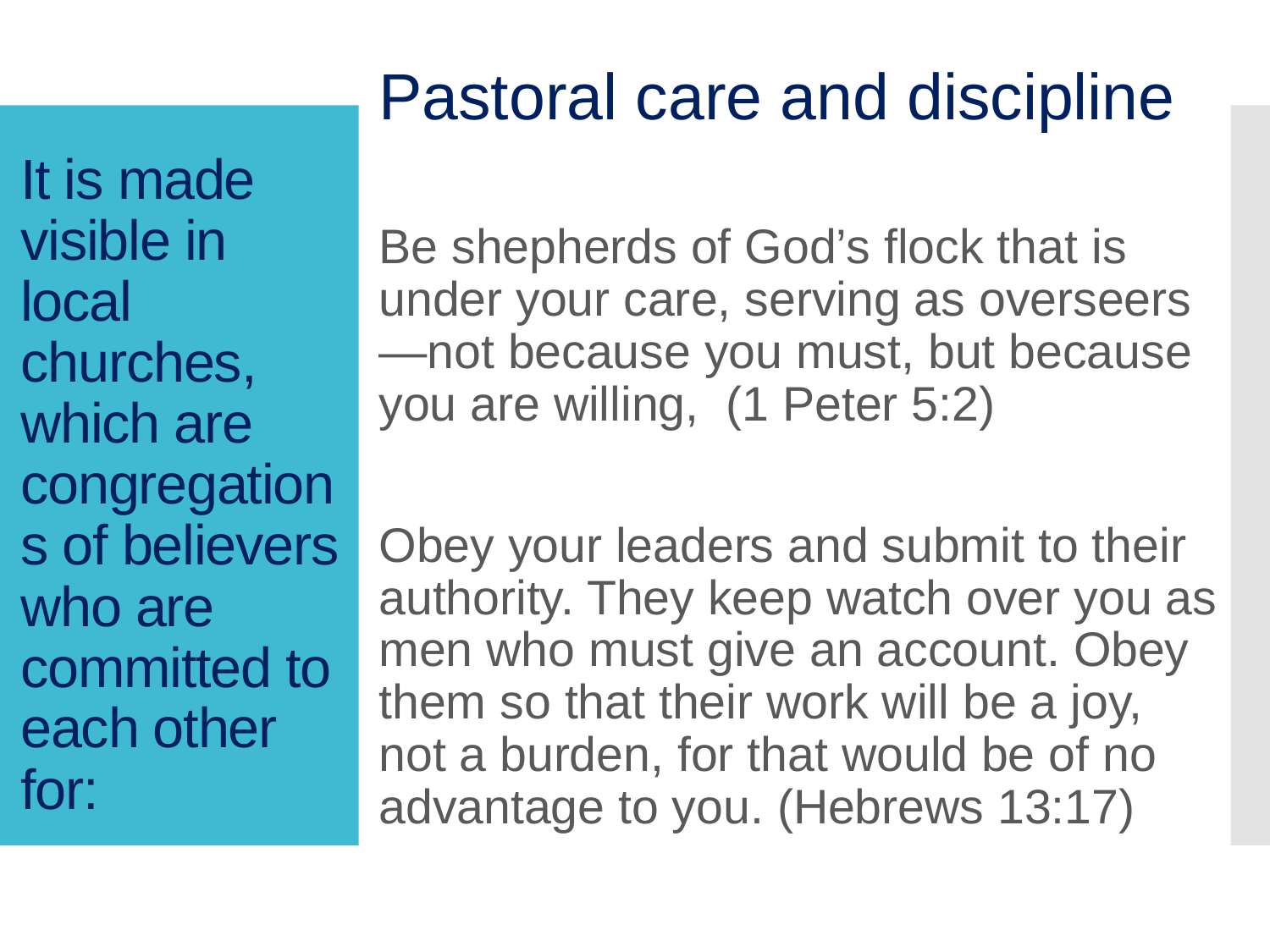

Pastoral care and discipline

Be shepherds of God’s flock that is under your care, serving as overseers—not because you must, but because you are willing,  (1 Peter 5:2)

Obey your leaders and submit to their authority. They keep watch over you as men who must give an account. Obey them so that their work will be a joy, not a burden, for that would be of no advantage to you. (Hebrews 13:17)
# It is made visible in local churches, which are congregations of believers who are committed to each other for: